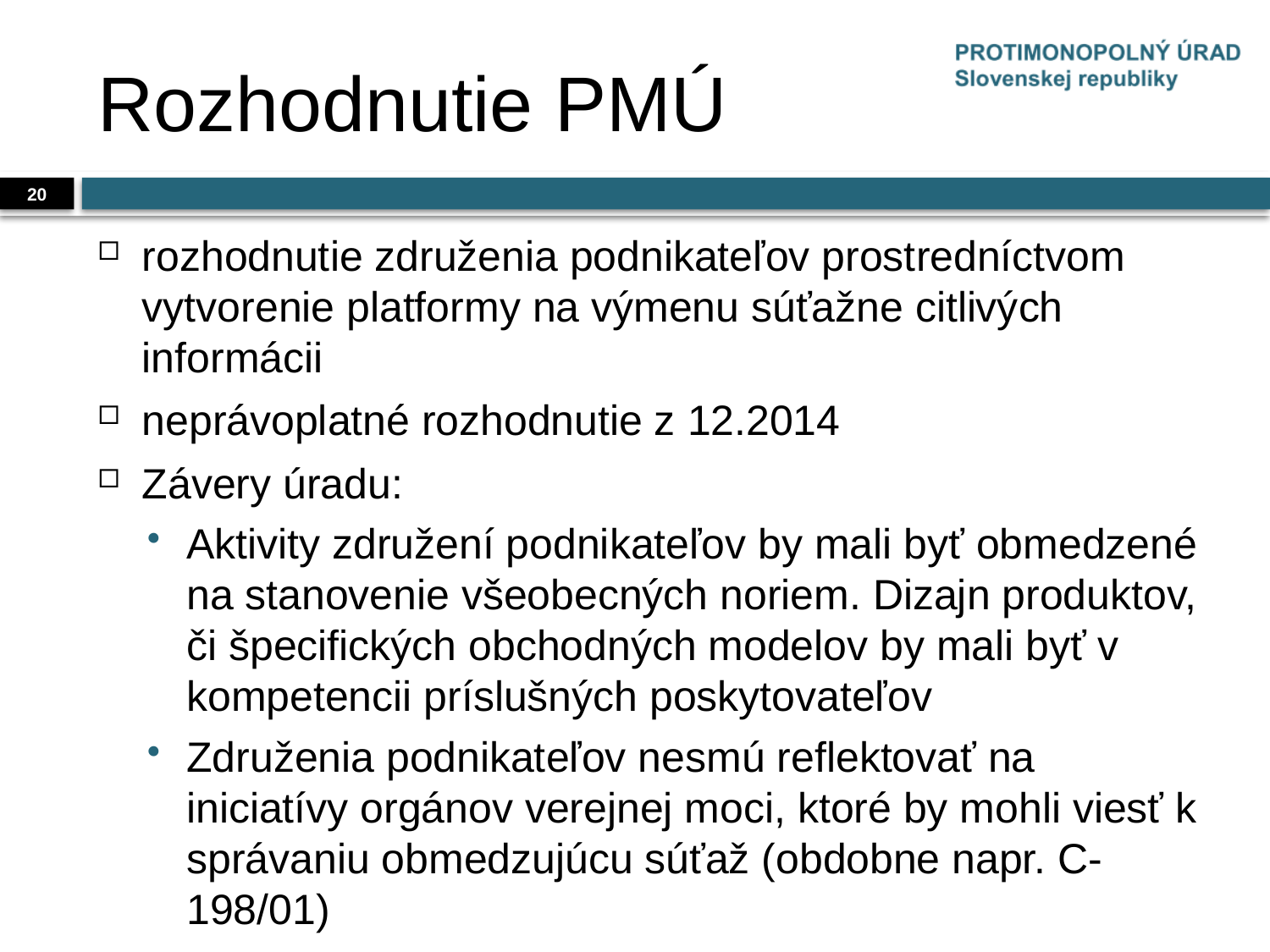

# Rozhodnutie PMÚ
20
rozhodnutie združenia podnikateľov prostredníctvom vytvorenie platformy na výmenu súťažne citlivých informácii
neprávoplatné rozhodnutie z 12.2014
Závery úradu:
Aktivity združení podnikateľov by mali byť obmedzené na stanovenie všeobecných noriem. Dizajn produktov, či špecifických obchodných modelov by mali byť v kompetencii príslušných poskytovateľov
Združenia podnikateľov nesmú reflektovať na iniciatívy orgánov verejnej moci, ktoré by mohli viesť k správaniu obmedzujúcu súťaž (obdobne napr. C-198/01)